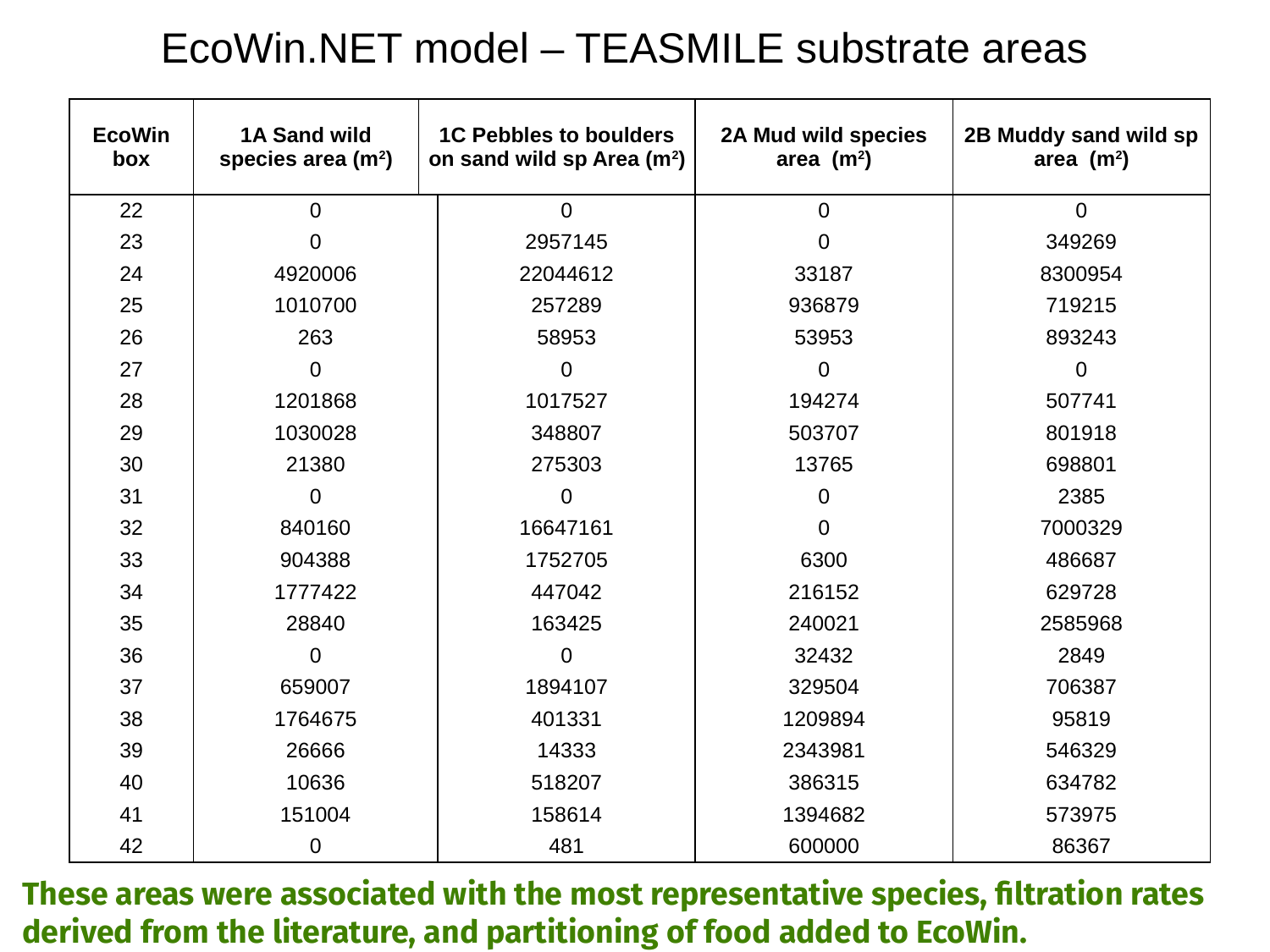

# EcoWin.NET model – TEASMILE substrate areas
| EcoWin box | 1A Sand wild species area (m2) | 1C Pebbles to boulders on sand wild sp Area (m2) |  | 2A Mud wild species area (m2) | 2B Muddy sand wild sp area (m2) |
| --- | --- | --- | --- | --- | --- |
| 22 | 0 |  | 0 | 0 | 0 |
| 23 | 0 |  | 2957145 | 0 | 349269 |
| 24 | 4920006 |  | 22044612 | 33187 | 8300954 |
| 25 | 1010700 |  | 257289 | 936879 | 719215 |
| 26 | 263 |  | 58953 | 53953 | 893243 |
| 27 | 0 |  | 0 | 0 | 0 |
| 28 | 1201868 |  | 1017527 | 194274 | 507741 |
| 29 | 1030028 |  | 348807 | 503707 | 801918 |
| 30 | 21380 |  | 275303 | 13765 | 698801 |
| 31 | 0 |  | 0 | 0 | 2385 |
| 32 | 840160 |  | 16647161 | 0 | 7000329 |
| 33 | 904388 |  | 1752705 | 6300 | 486687 |
| 34 | 1777422 |  | 447042 | 216152 | 629728 |
| 35 | 28840 |  | 163425 | 240021 | 2585968 |
| 36 | 0 |  | 0 | 32432 | 2849 |
| 37 | 659007 |  | 1894107 | 329504 | 706387 |
| 38 | 1764675 |  | 401331 | 1209894 | 95819 |
| 39 | 26666 |  | 14333 | 2343981 | 546329 |
| 40 | 10636 |  | 518207 | 386315 | 634782 |
| 41 | 151004 |  | 158614 | 1394682 | 573975 |
| 42 | 0 |  | 481 | 600000 | 86367 |
These areas were associated with the most representative species, filtration rates derived from the literature, and partitioning of food added to EcoWin.